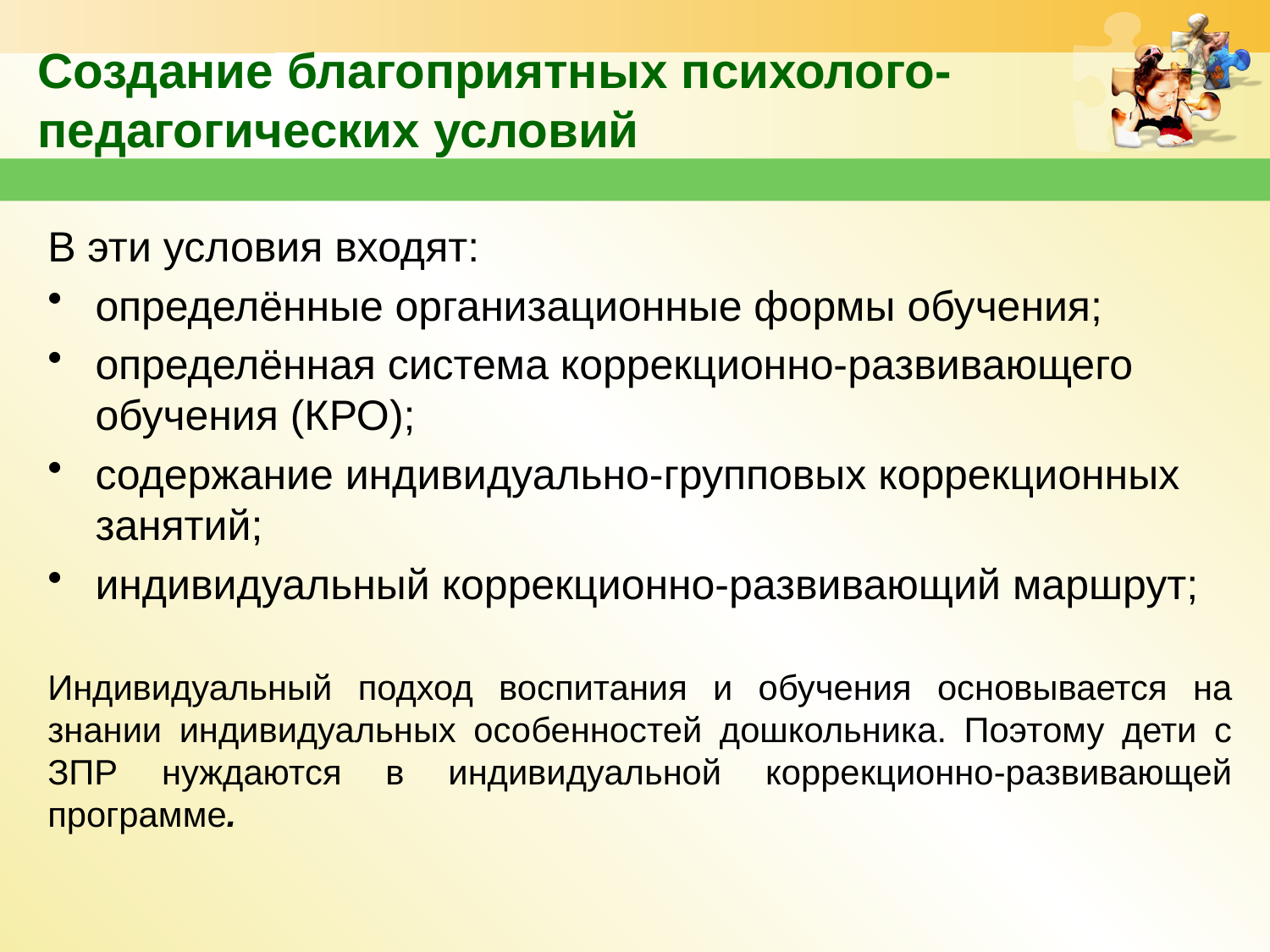

# Создание благоприятных психолого-педагогических условий
В эти условия входят:
определённые организационные формы обучения;
определённая система коррекционно-развивающего обучения (КРО);
содержание индивидуально-групповых коррекционных занятий;
индивидуальный коррекционно-развивающий маршрут;

Индивидуальный подход воспитания и обучения основывается на знании индивидуальных особенностей дошкольника. Поэтому дети с ЗПР нуждаются в индивидуальной коррекционно-развивающей программе.